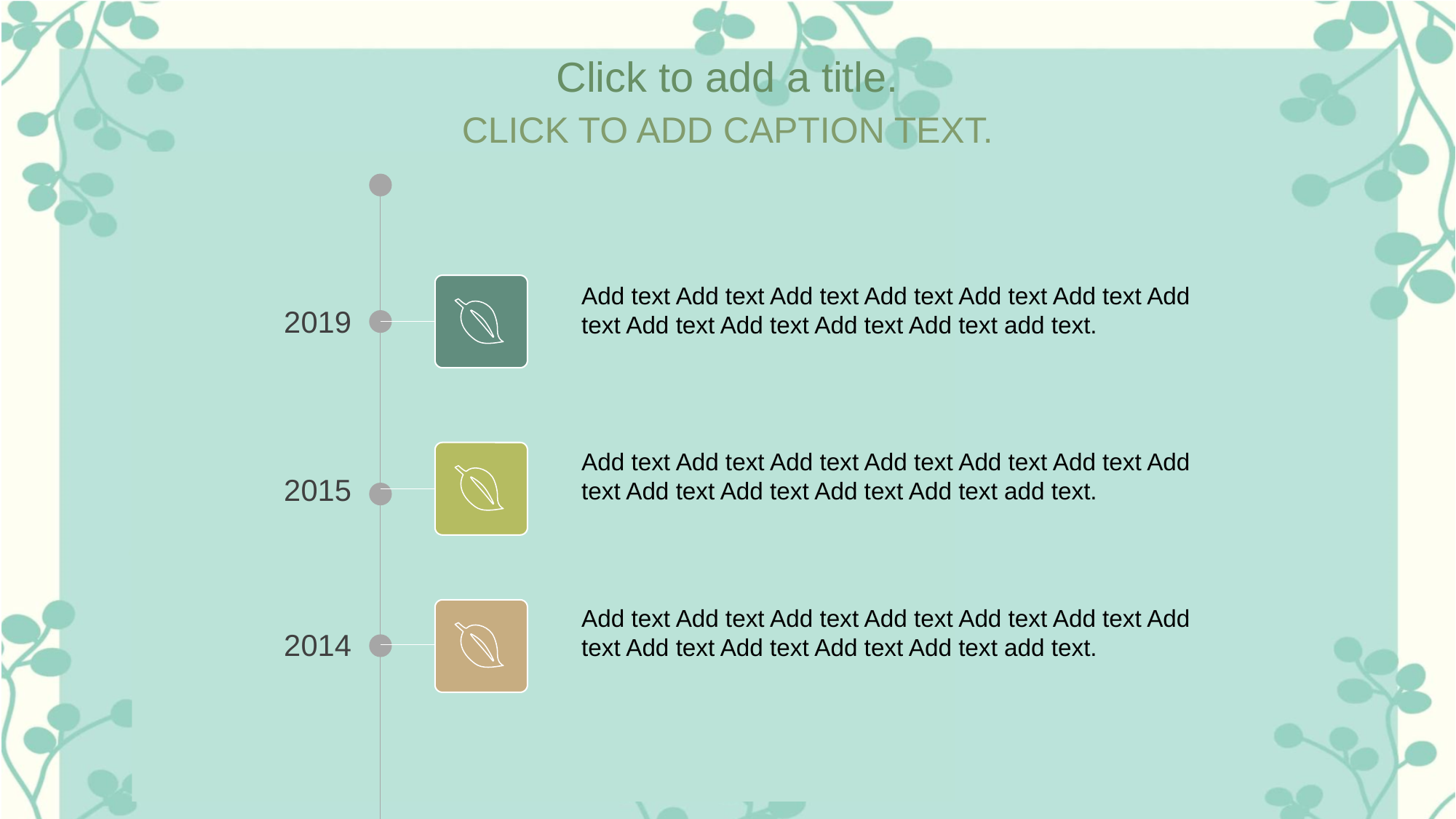

Click to add a title.
CLICK TO ADD CAPTION TEXT.

Add text Add text Add text Add text Add text Add text Add text Add text Add text Add text Add text add text.
2019
Add text Add text Add text Add text Add text Add text Add text Add text Add text Add text Add text add text.

2015
Add text Add text Add text Add text Add text Add text Add text Add text Add text Add text Add text add text.

2014